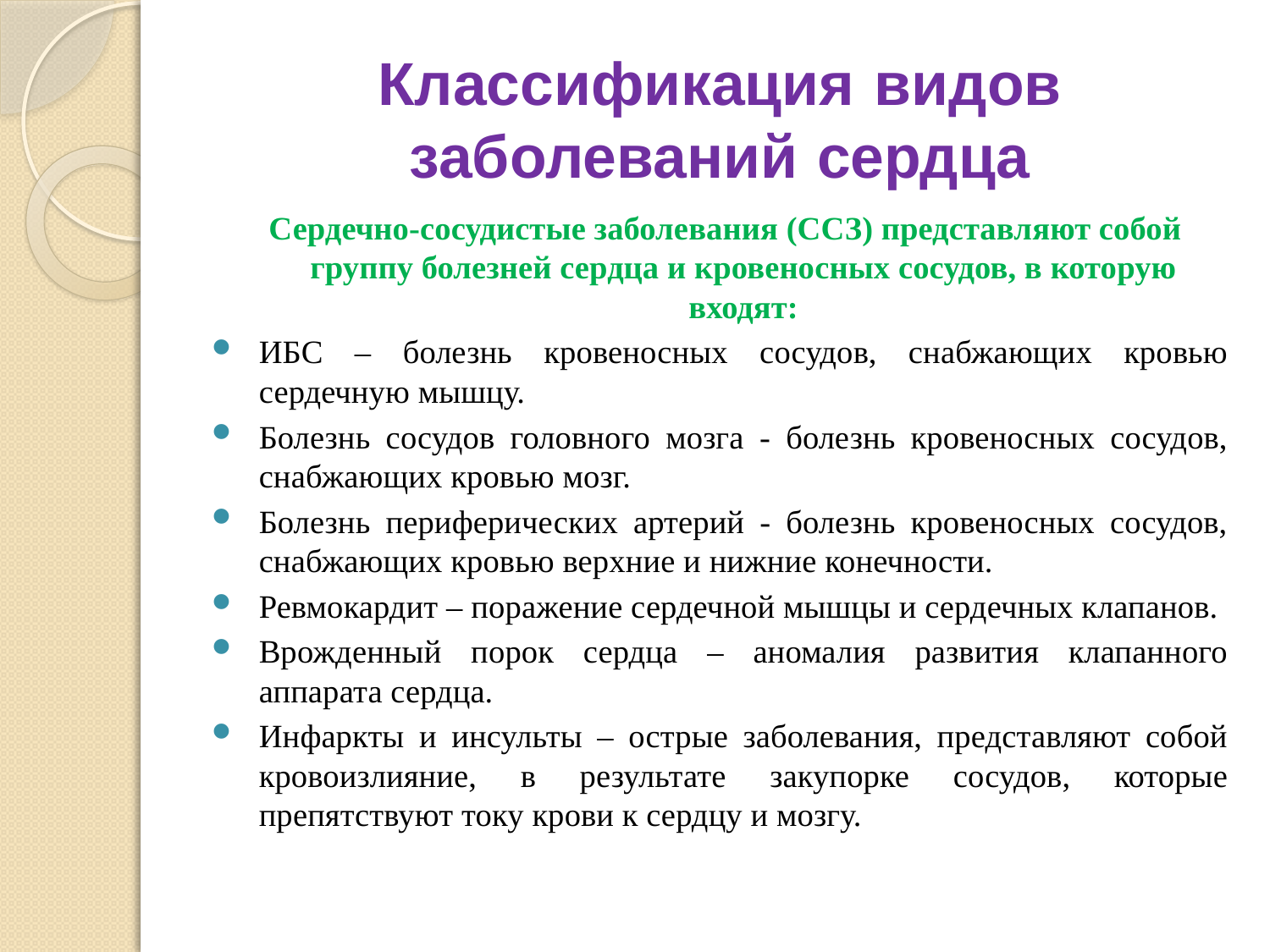

# Классификация видов заболеваний сердца
Сердечно-сосудистые заболевания (ССЗ) представляют собой группу болезней сердца и кровеносных сосудов, в которую входят:
ИБС – болезнь кровеносных сосудов, снабжающих кровью сердечную мышцу.
Болезнь сосудов головного мозга - болезнь кровеносных сосудов, снабжающих кровью мозг.
Болезнь периферических артерий - болезнь кровеносных сосудов, снабжающих кровью верхние и нижние конечности.
Ревмокардит – поражение сердечной мышцы и сердечных клапанов.
Врожденный порок сердца – аномалия развития клапанного аппарата сердца.
Инфаркты и инсульты – острые заболевания, представляют собой кровоизлияние, в результате закупорке сосудов, которые препятствуют току крови к сердцу и мозгу.